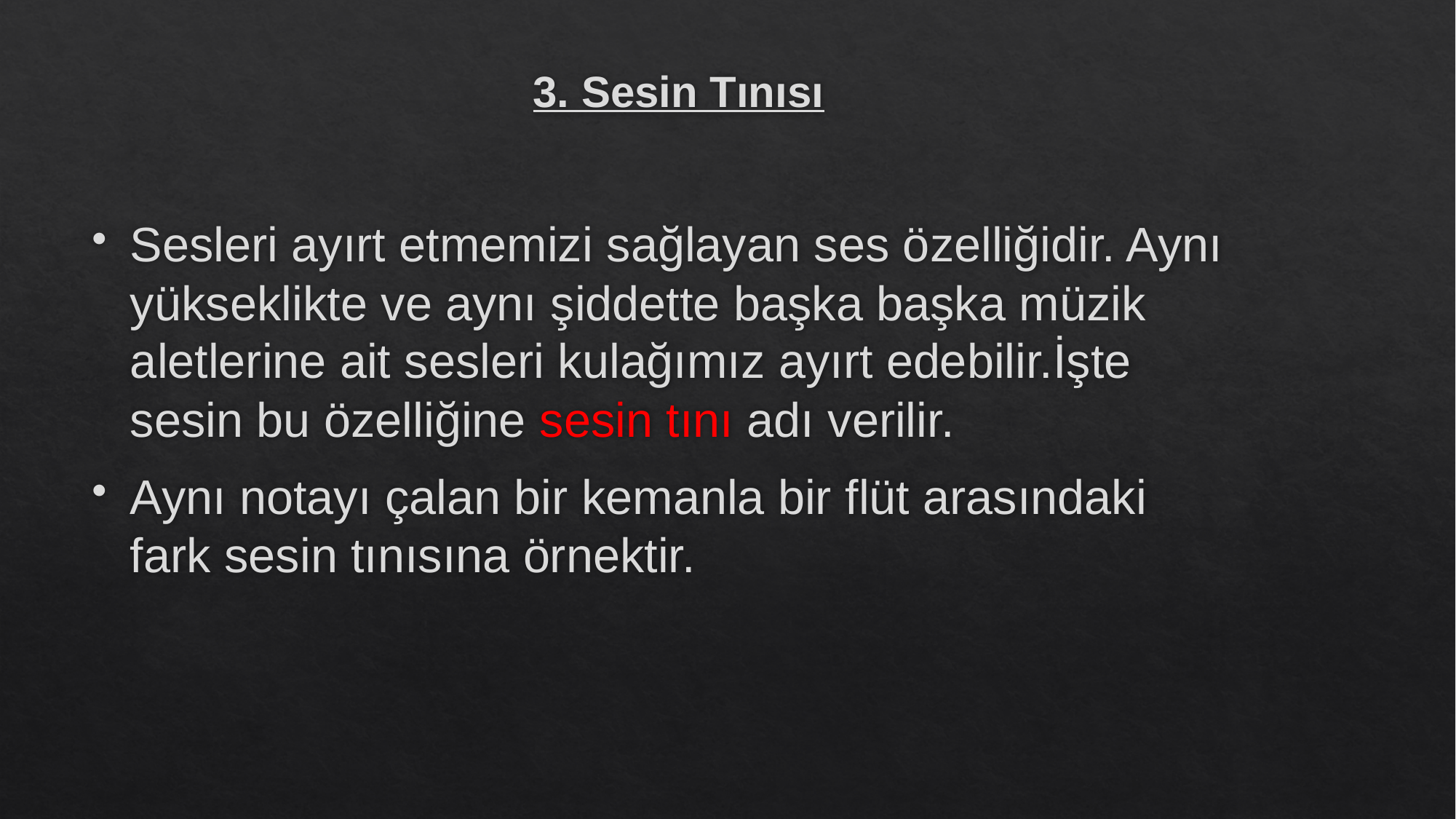

# 3. Sesin Tınısı

Sesleri ayırt etmemizi sağlayan ses özelliğidir. Aynı yükseklikte ve aynı şiddette başka başka müzik aletlerine ait sesleri kulağımız ayırt edebilir.İşte sesin bu özelliğine sesin tını adı verilir.
Aynı notayı çalan bir kemanla bir flüt arasındaki fark sesin tınısına örnektir.